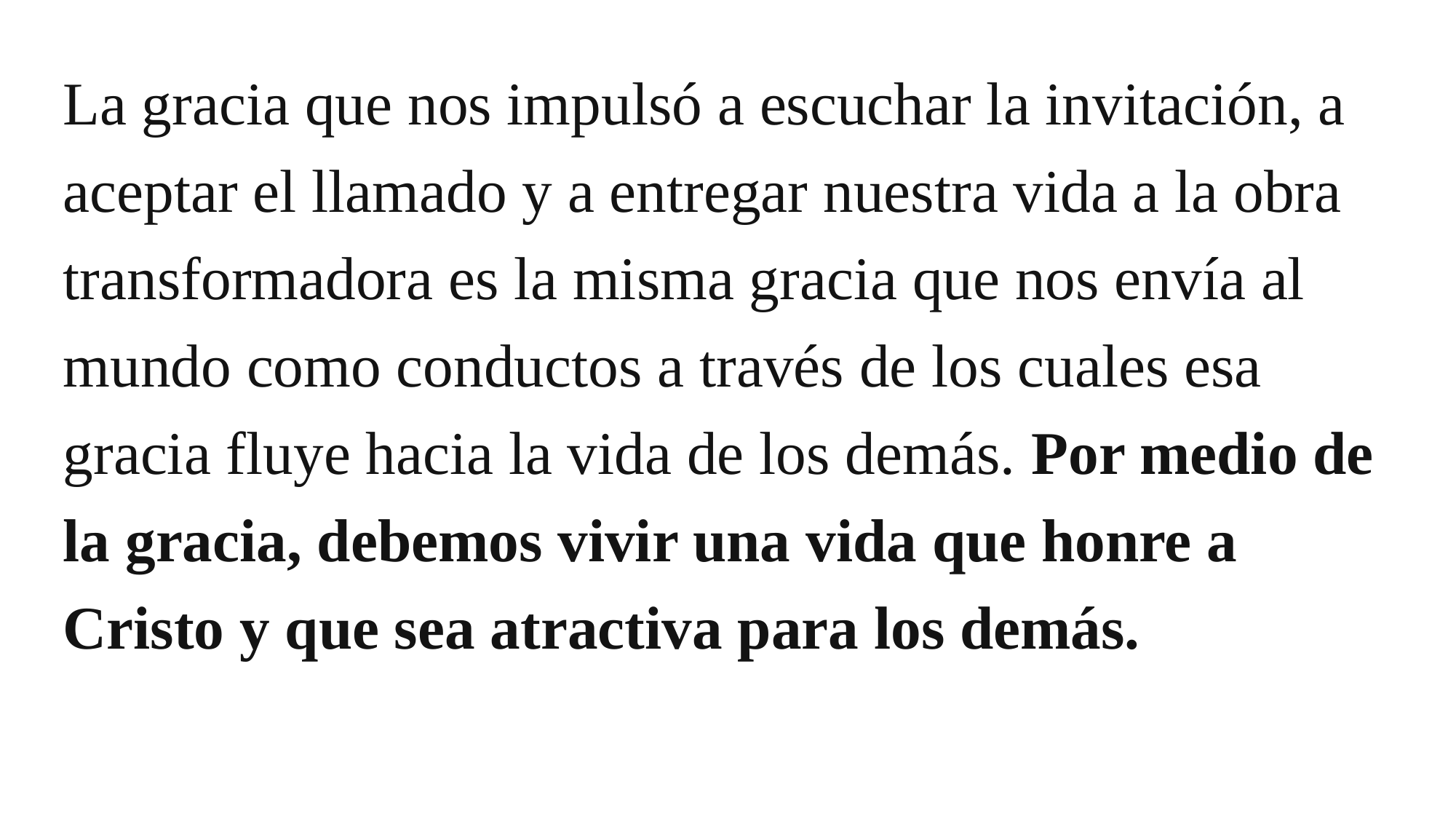

La gracia que nos impulsó a escuchar la invitación, a aceptar el llamado y a entregar nuestra vida a la obra transformadora es la misma gracia que nos envía al mundo como conductos a través de los cuales esa gracia fluye hacia la vida de los demás. Por medio de la gracia, debemos vivir una vida que honre a Cristo y que sea atractiva para los demás.